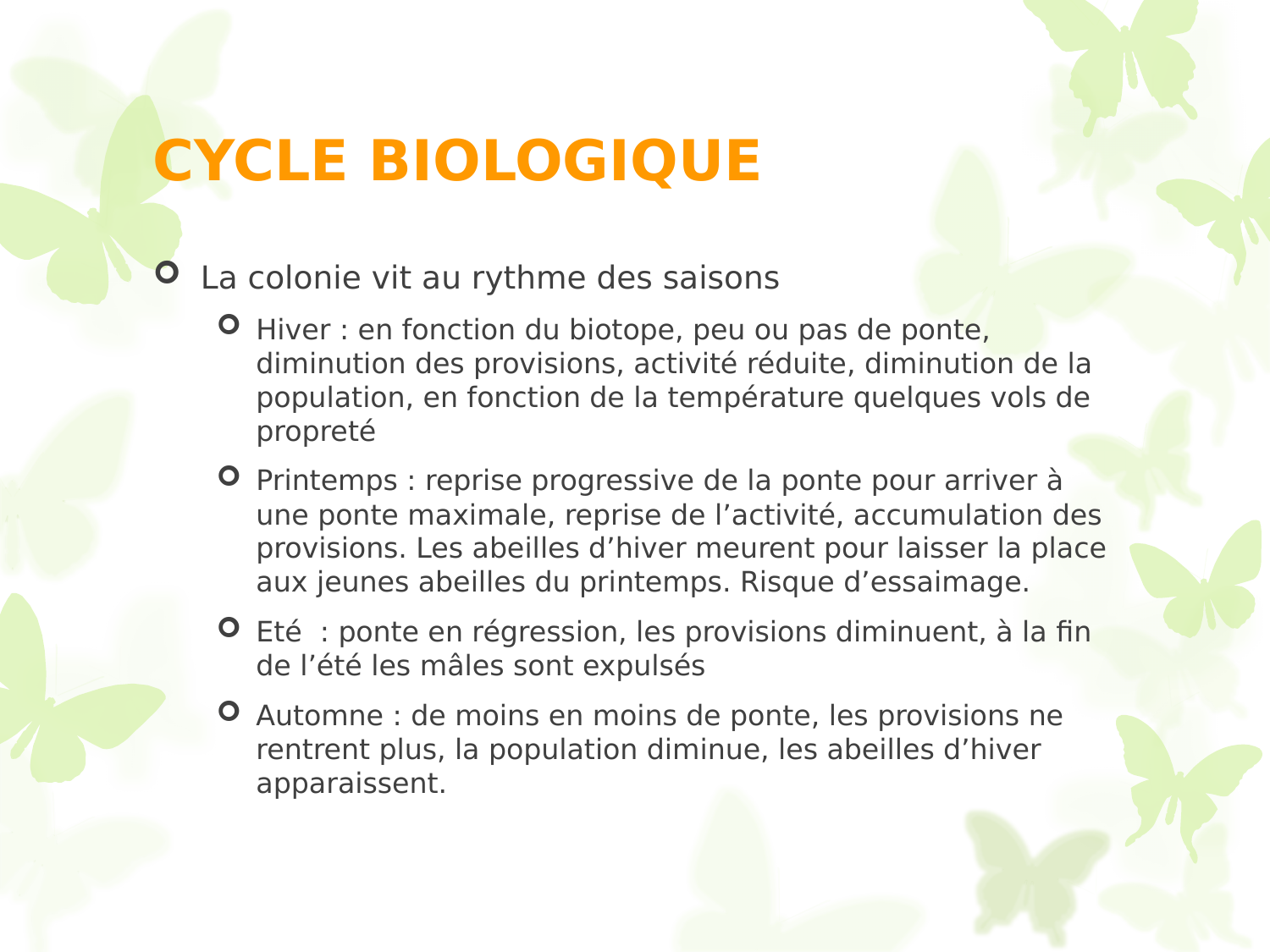

# CYCLE BIOLOGIQUE
La colonie vit au rythme des saisons
Hiver : en fonction du biotope, peu ou pas de ponte, diminution des provisions, activité réduite, diminution de la population, en fonction de la température quelques vols de propreté
Printemps : reprise progressive de la ponte pour arriver à une ponte maximale, reprise de l’activité, accumulation des provisions. Les abeilles d’hiver meurent pour laisser la place aux jeunes abeilles du printemps. Risque d’essaimage.
Eté  : ponte en régression, les provisions diminuent, à la fin de l’été les mâles sont expulsés
Automne : de moins en moins de ponte, les provisions ne rentrent plus, la population diminue, les abeilles d’hiver apparaissent.